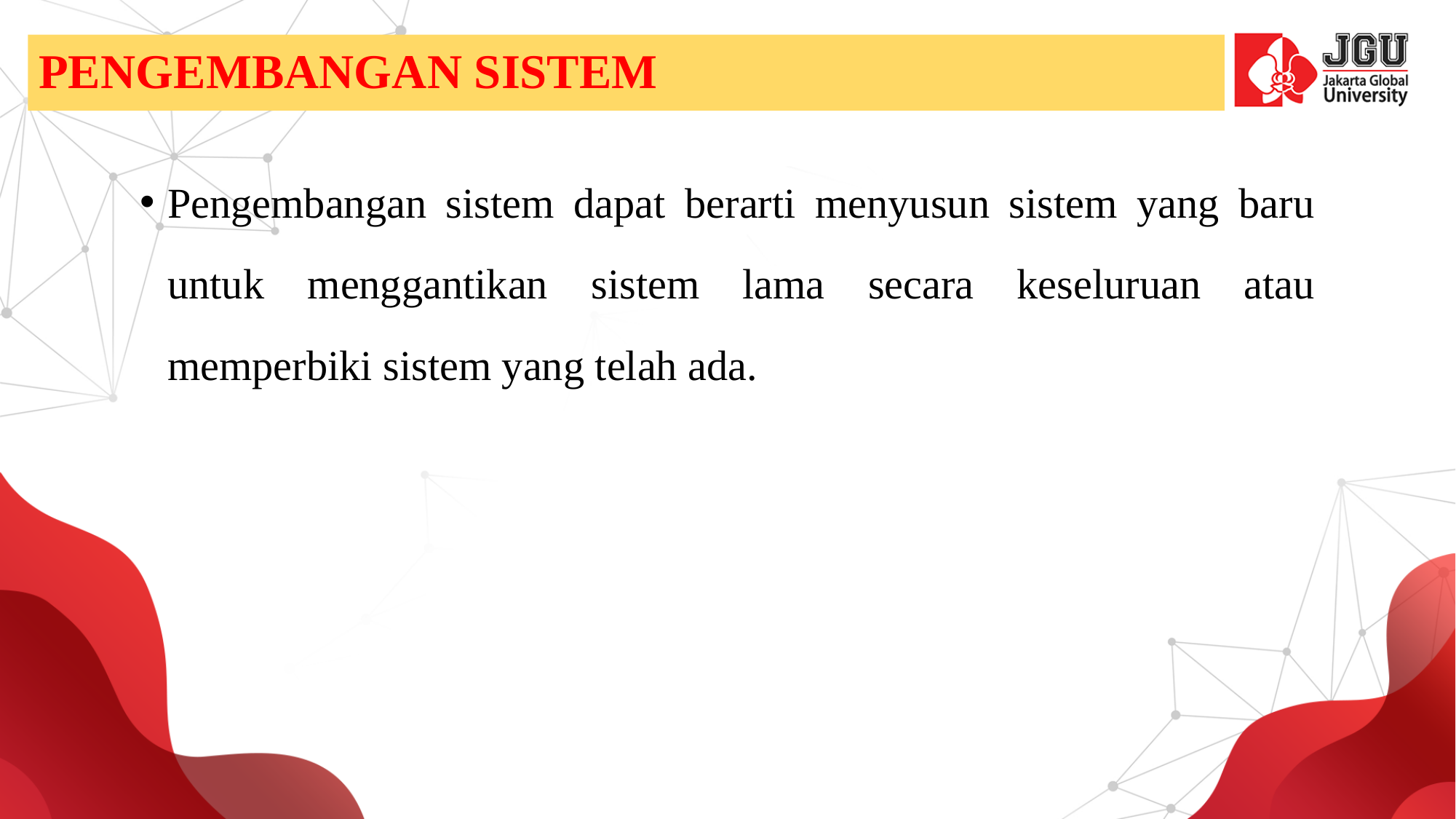

# PENGEMBANGAN SISTEM
Pengembangan sistem dapat berarti menyusun sistem yang baru untuk menggantikan sistem lama secara keseluruan atau memperbiki sistem yang telah ada.